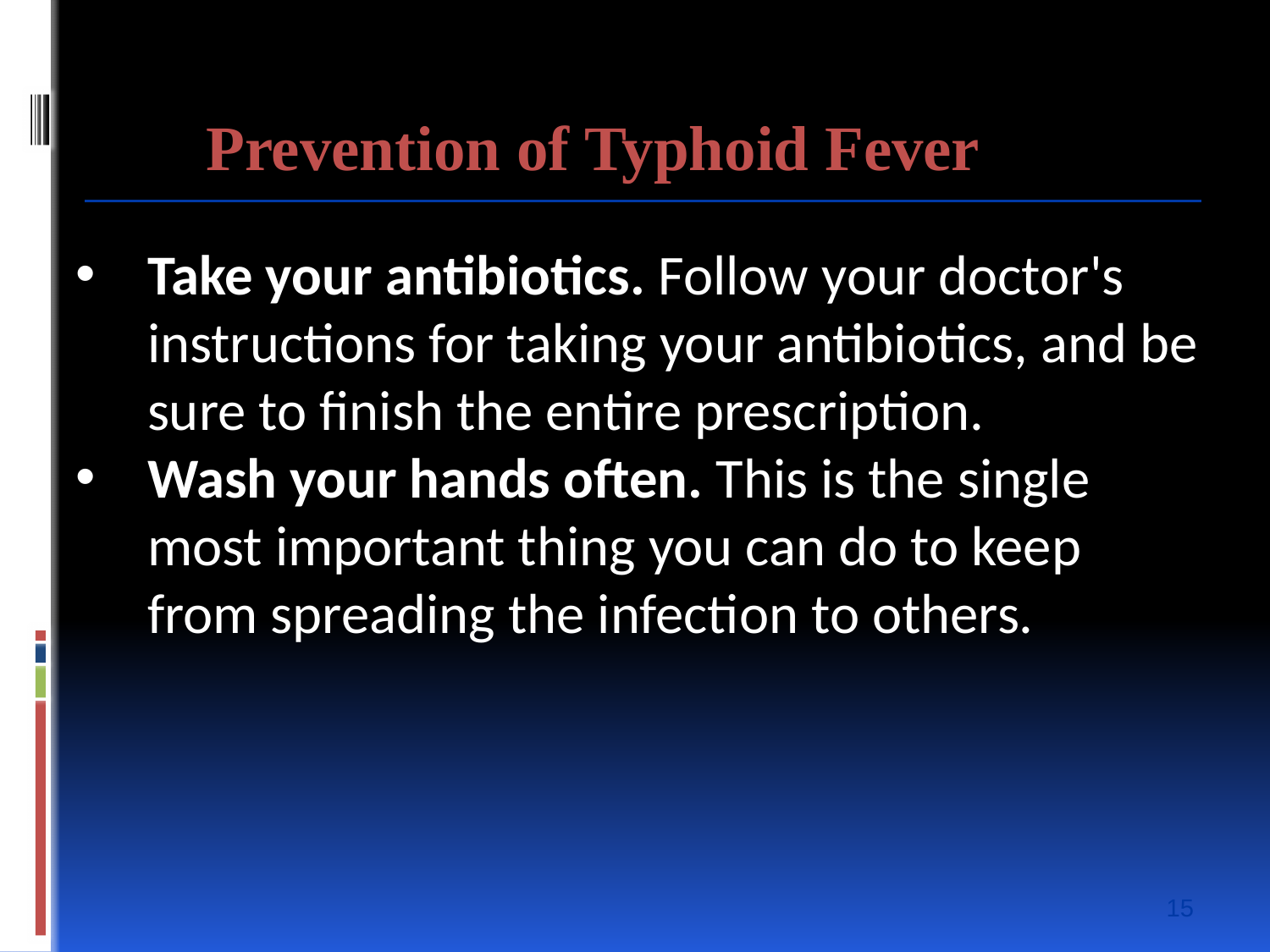

Prevention of Typhoid Fever
Take your antibiotics. Follow your doctor's instructions for taking your antibiotics, and be sure to finish the entire prescription.
Wash your hands often. This is the single most important thing you can do to keep from spreading the infection to others.

15